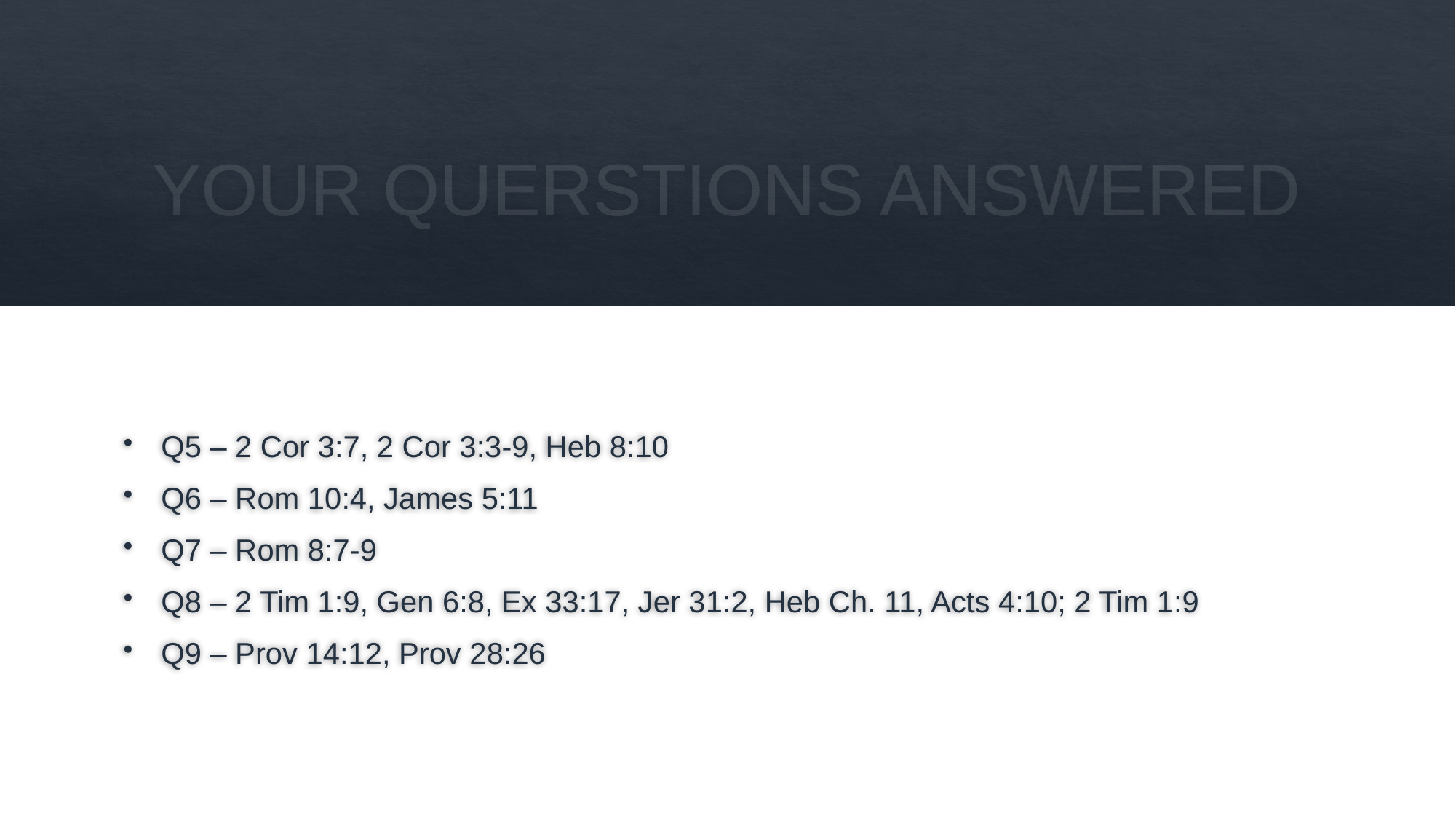

# YOUR QUERSTIONS ANSWERED
Q5 – 2 Cor 3:7, 2 Cor 3:3-9, Heb 8:10
Q6 – Rom 10:4, James 5:11
Q7 – Rom 8:7-9
Q8 – 2 Tim 1:9, Gen 6:8, Ex 33:17, Jer 31:2, Heb Ch. 11, Acts 4:10; 2 Tim 1:9
Q9 – Prov 14:12, Prov 28:26